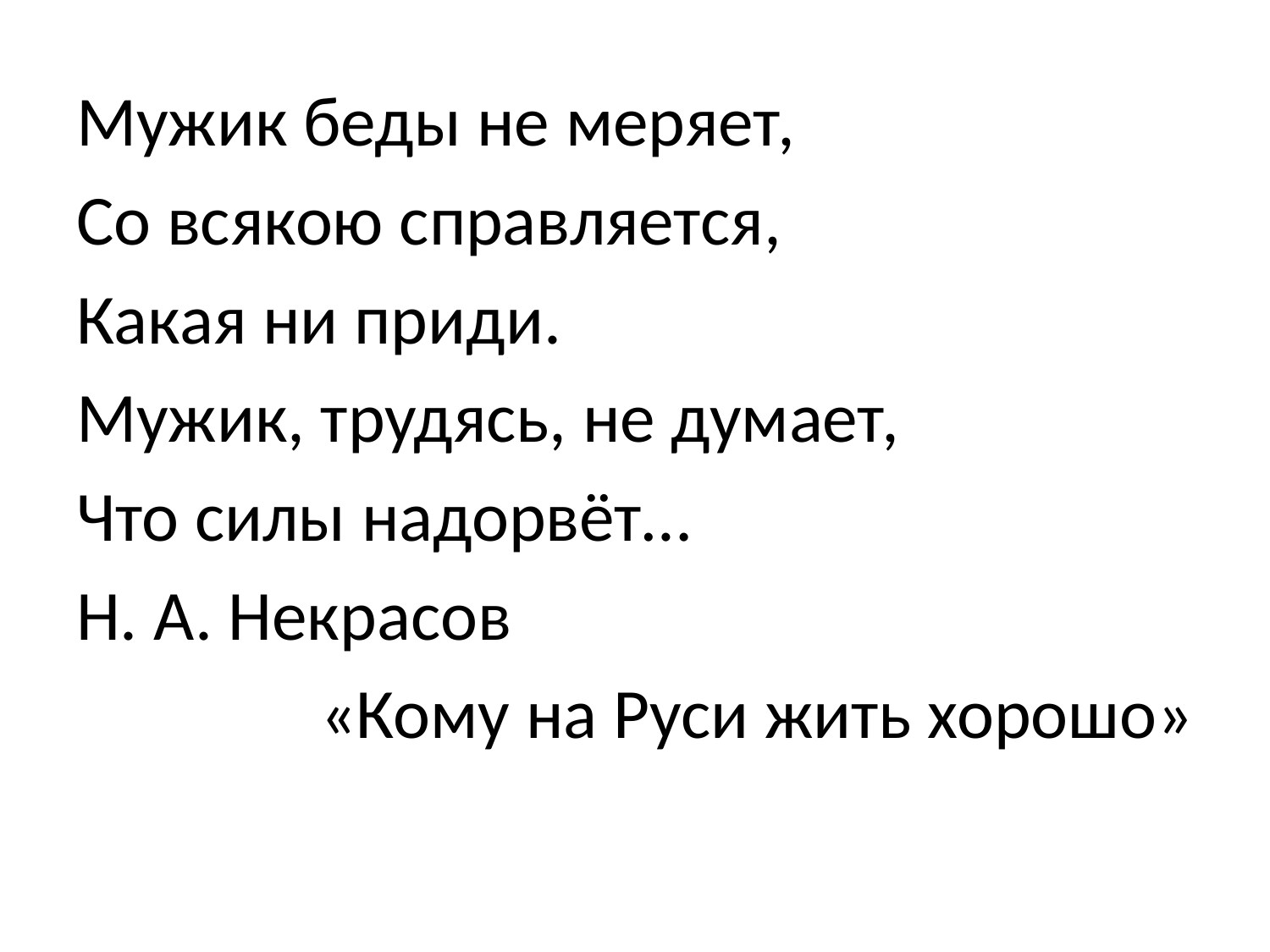

Мужик беды не меряет,
Со всякою справляется,
Какая ни приди.
Мужик, трудясь, не думает,
Что силы надорвёт…
Н. А. Некрасов
«Кому на Руси жить хорошо»